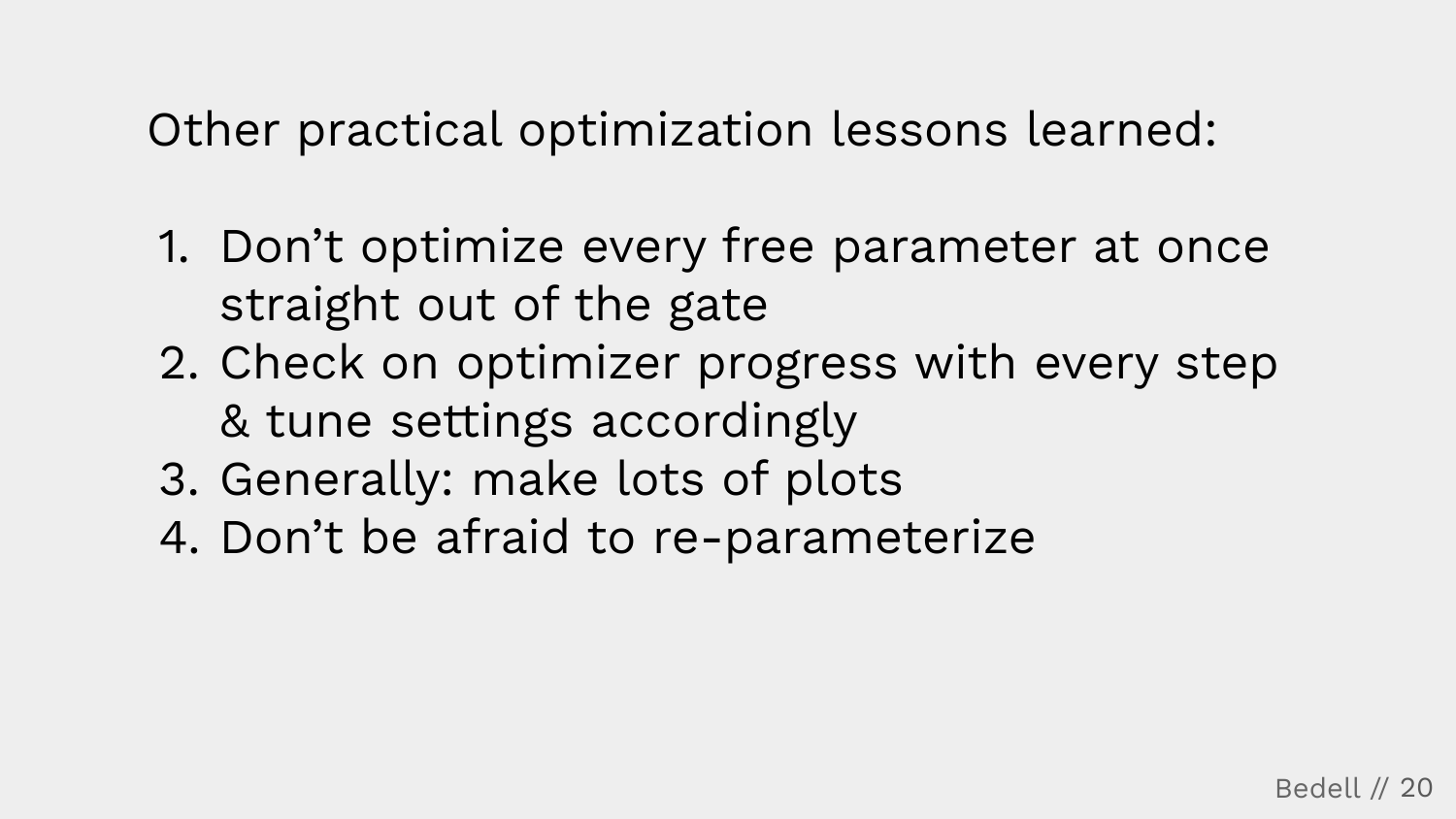

Other practical optimization lessons learned:

Don’t optimize every free parameter at once straight out of the gate
Check on optimizer progress with every step & tune settings accordingly
Generally: make lots of plots
Don’t be afraid to re-parameterize
20